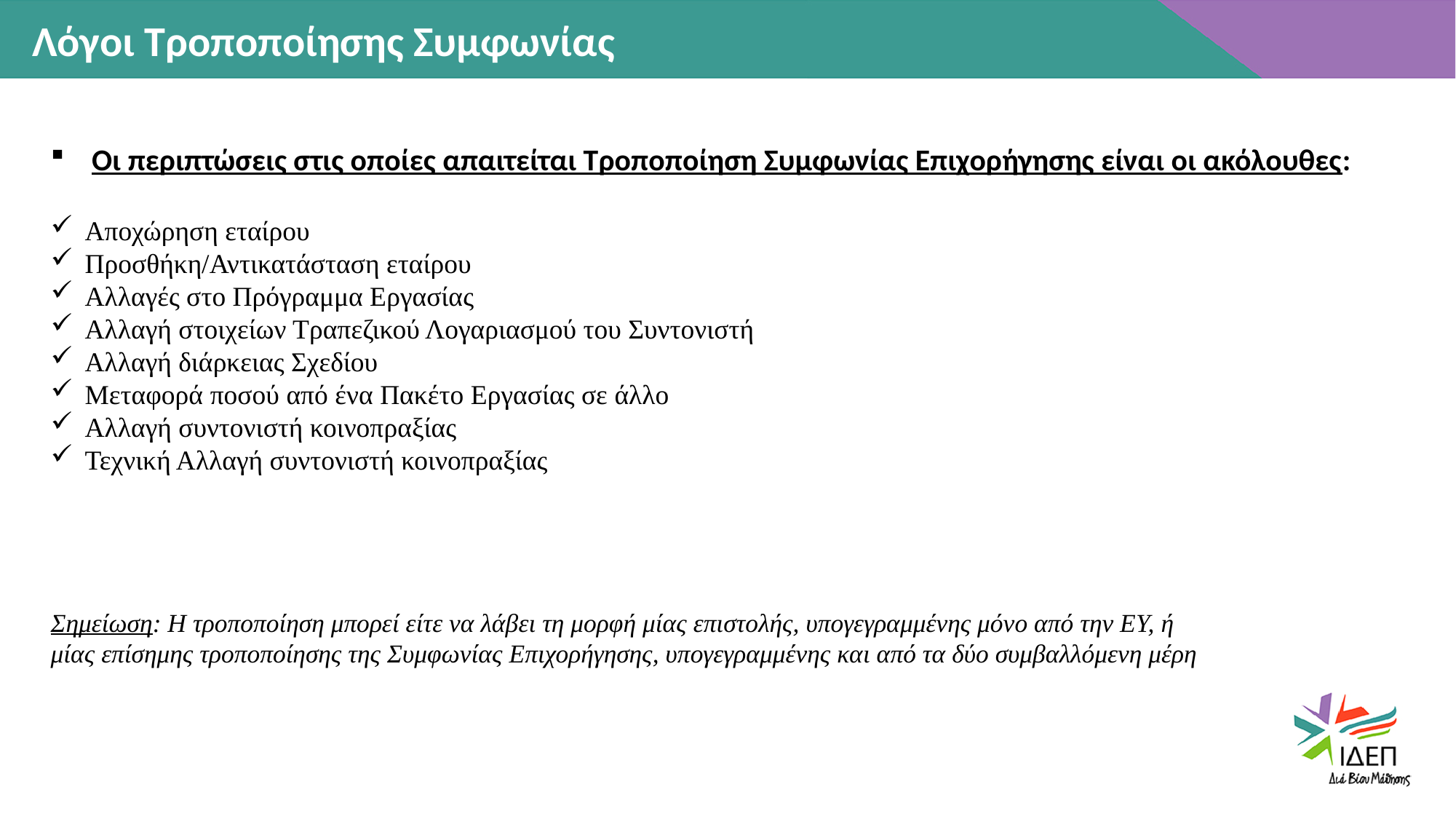

Λόγοι Τροποποίησης Συμφωνίας

Οι περιπτώσεις στις οποίες απαιτείται Τροποποίηση Συμφωνίας Επιχορήγησης είναι οι ακόλουθες:

Αποχώρηση εταίρου
Προσθήκη/Αντικατάσταση εταίρου
Αλλαγές στο Πρόγραμμα Εργασίας
Αλλαγή στοιχείων Τραπεζικού Λογαριασμού του Συντονιστή
Αλλαγή διάρκειας Σχεδίου
Μεταφορά ποσού από ένα Πακέτο Εργασίας σε άλλο
Αλλαγή συντονιστή κοινοπραξίας
Τεχνική Αλλαγή συντονιστή κοινοπραξίας

Σημείωση: Η τροποποίηση μπορεί είτε να λάβει τη μορφή μίας επιστολής, υπογεγραμμένης μόνο από την ΕΥ, ή
μίας επίσημης τροποποίησης της Συμφωνίας Επιχορήγησης, υπογεγραμμένης και από τα δύο συμβαλλόμενη μέρη